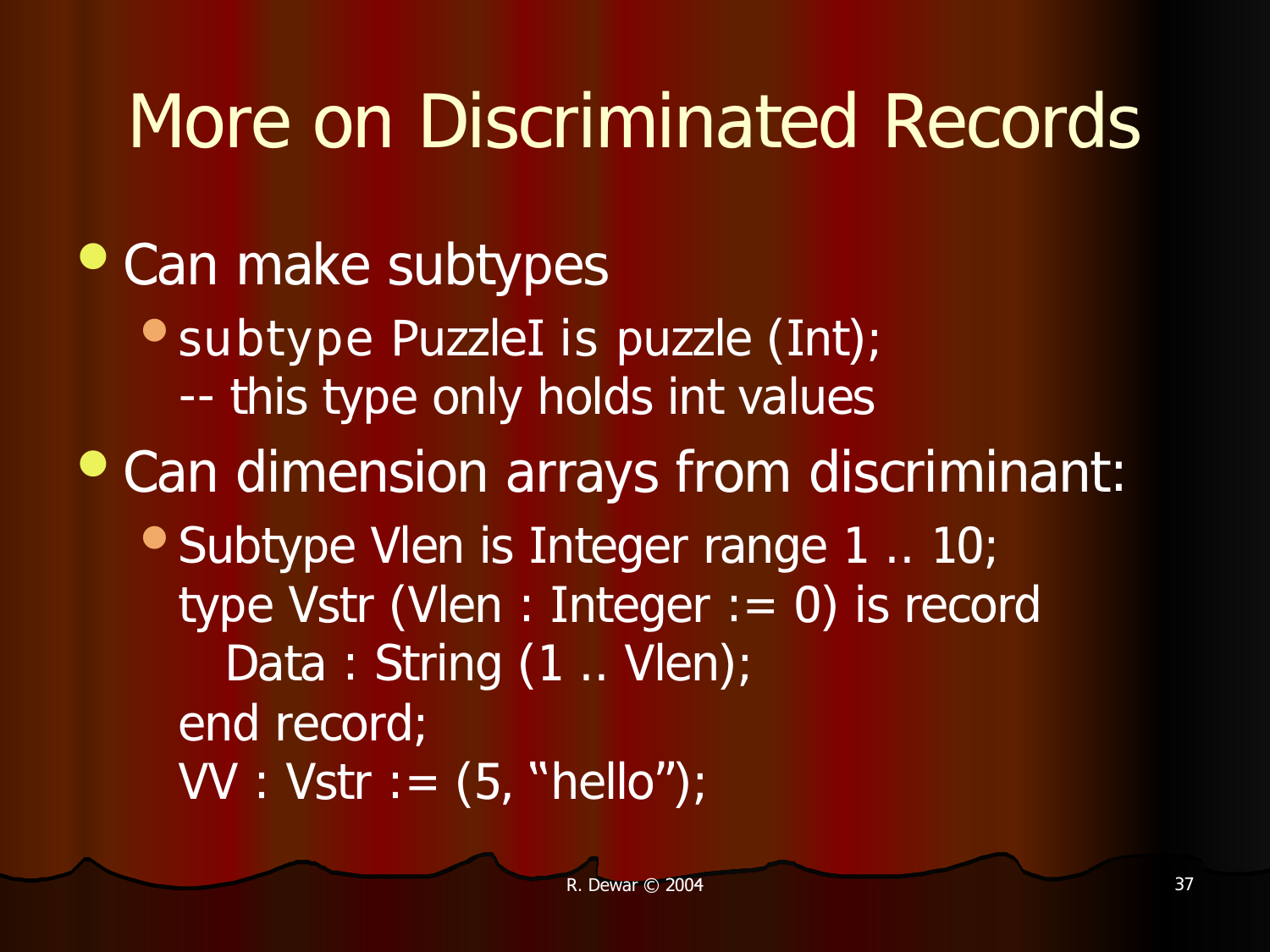

# More on Discriminated Records
Can make subtypes
subtype PuzzleI is puzzle (Int);
-- this type only holds int values
Can dimension arrays from discriminant:
Subtype Vlen is Integer range 1 .. 10;
type Vstr (Vlen : Integer := 0) is record
   Data : String (1 .. Vlen);
end record;
VV : Vstr := (5, “hello”);

37
R. Dewar © 2004